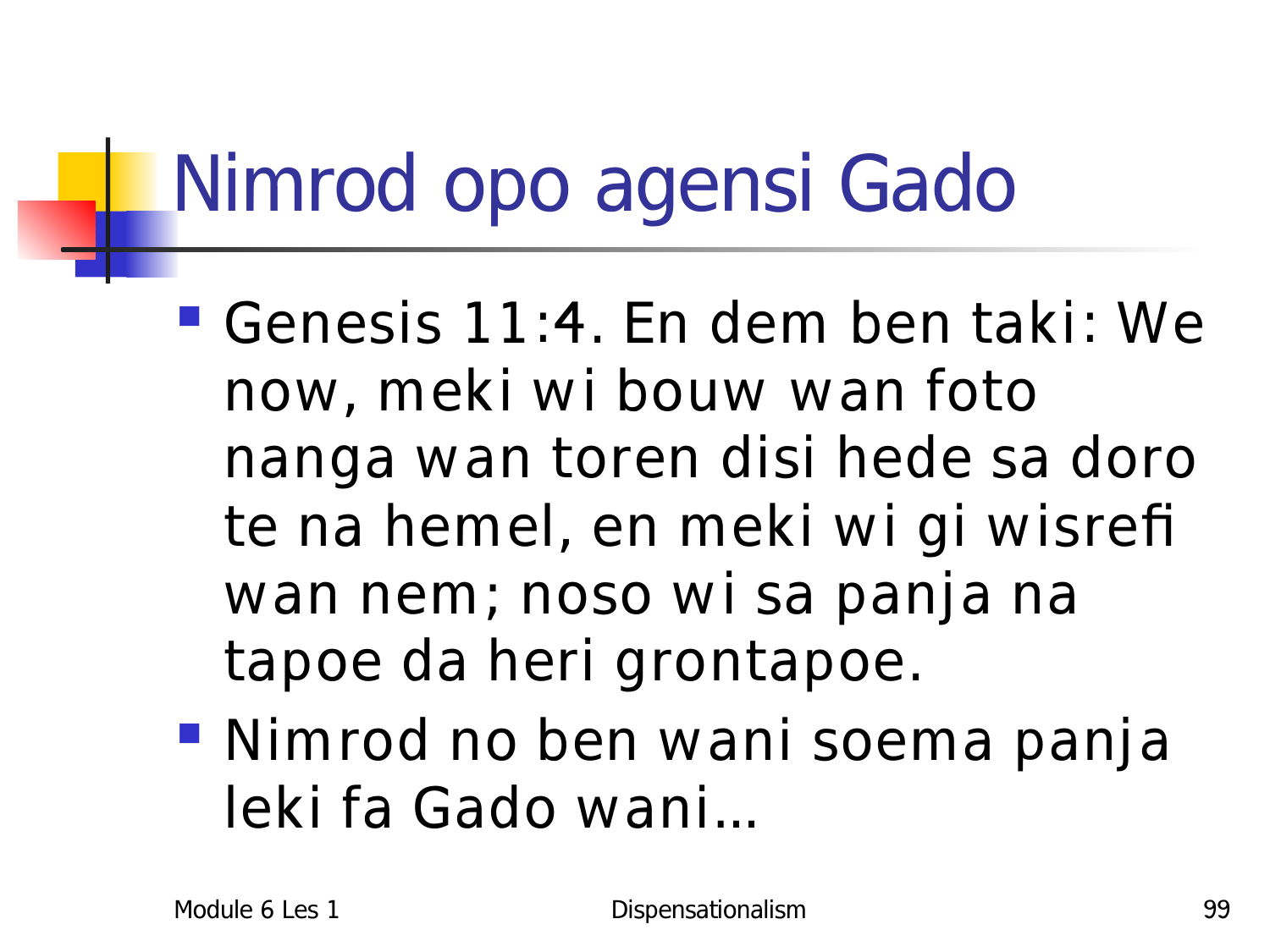

# Nimrod opo agensi Gado
Genesis 11:4. En dem ben taki: We now, meki wi bouw wan foto nanga wan toren disi hede sa doro te na hemel, en meki wi gi wisrefi wan nem; noso wi sa panja na tapoe da heri grontapoe.
Nimrod no ben wani soema panja leki fa Gado wani…
Module 6 Les 1
Dispensationalism
99